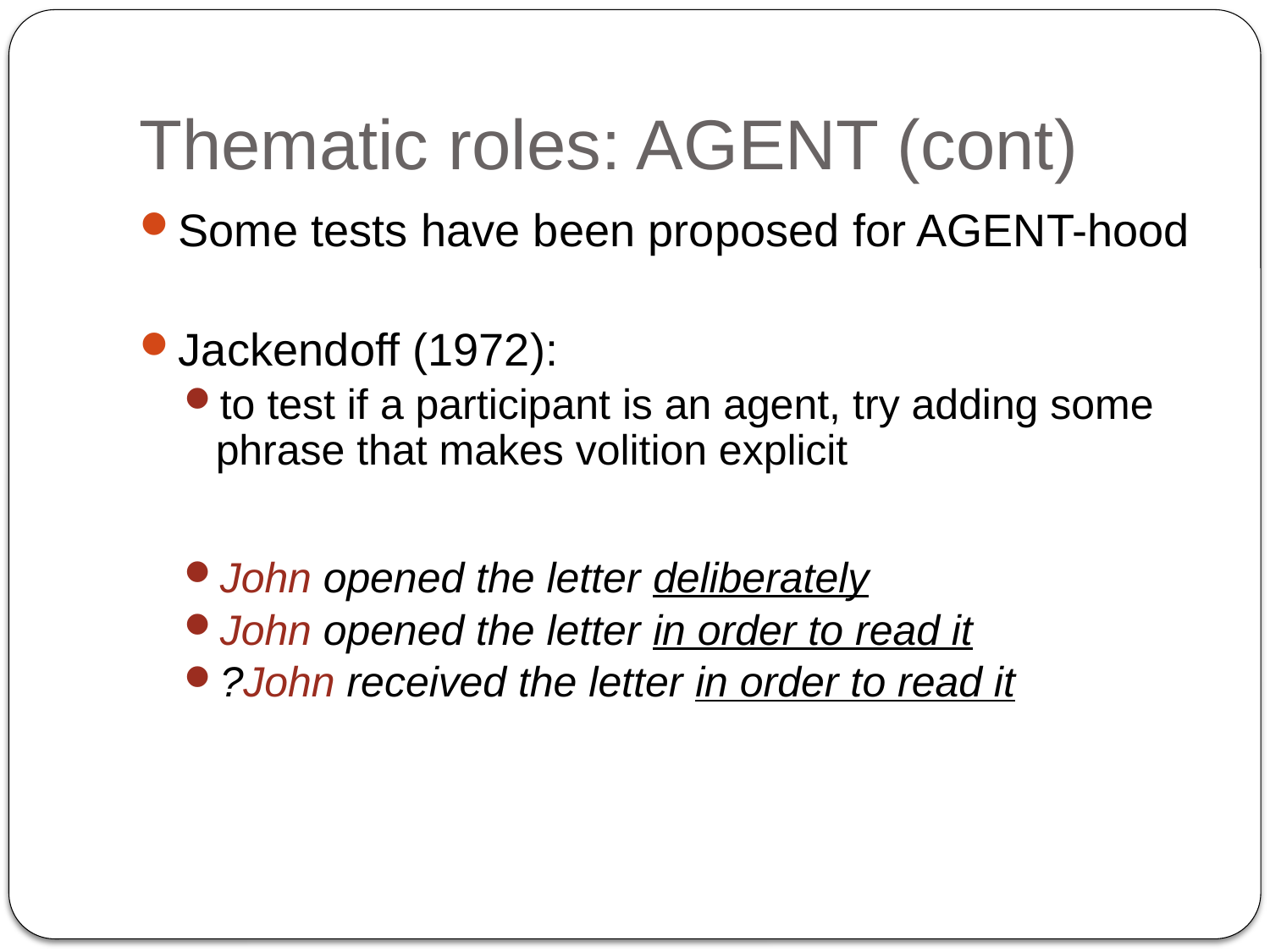

# Thematic roles: AGENT (cont)
Some tests have been proposed for AGENT-hood

Jackendoff (1972):
to test if a participant is an agent, try adding some phrase that makes volition explicit

John opened the letter deliberately
John opened the letter in order to read it
?John received the letter in order to read it